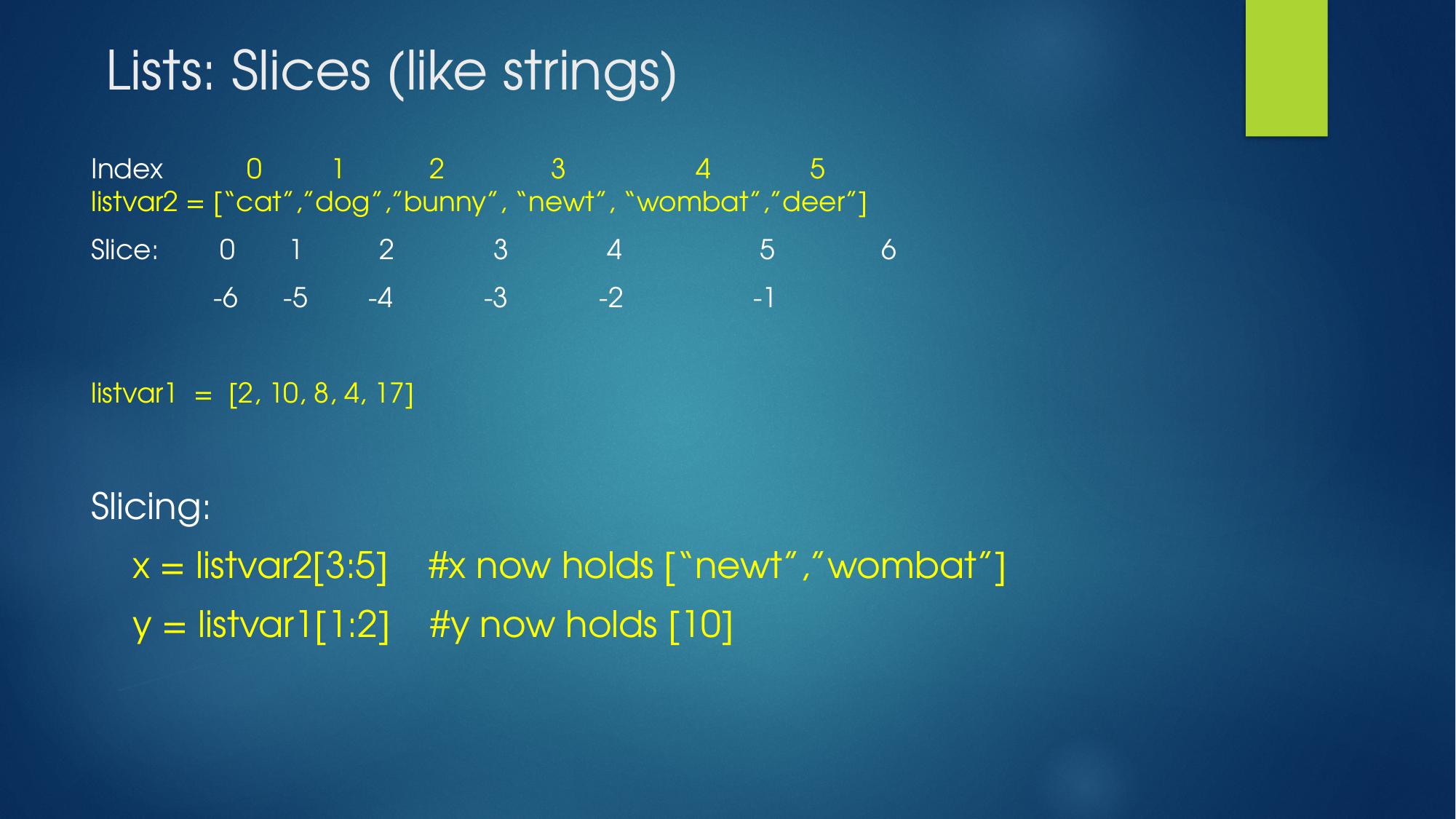

# Lists: Slices (like strings)

Index           0         1           2              3                 4             5
listvar2 = [“cat”,”dog”,”bunny”, “newt”, “wombat”,”deer”]
Slice:        0       1          2             3             4                  5              6
                -6      -5        -4            -3            -2                 -1

listvar1  =  [2, 10, 8, 4, 17]

Slicing:
	x = listvar2[3:5]    #x now holds [“newt”,”wombat”]
	y = listvar1[1:2]    #y now holds [10]